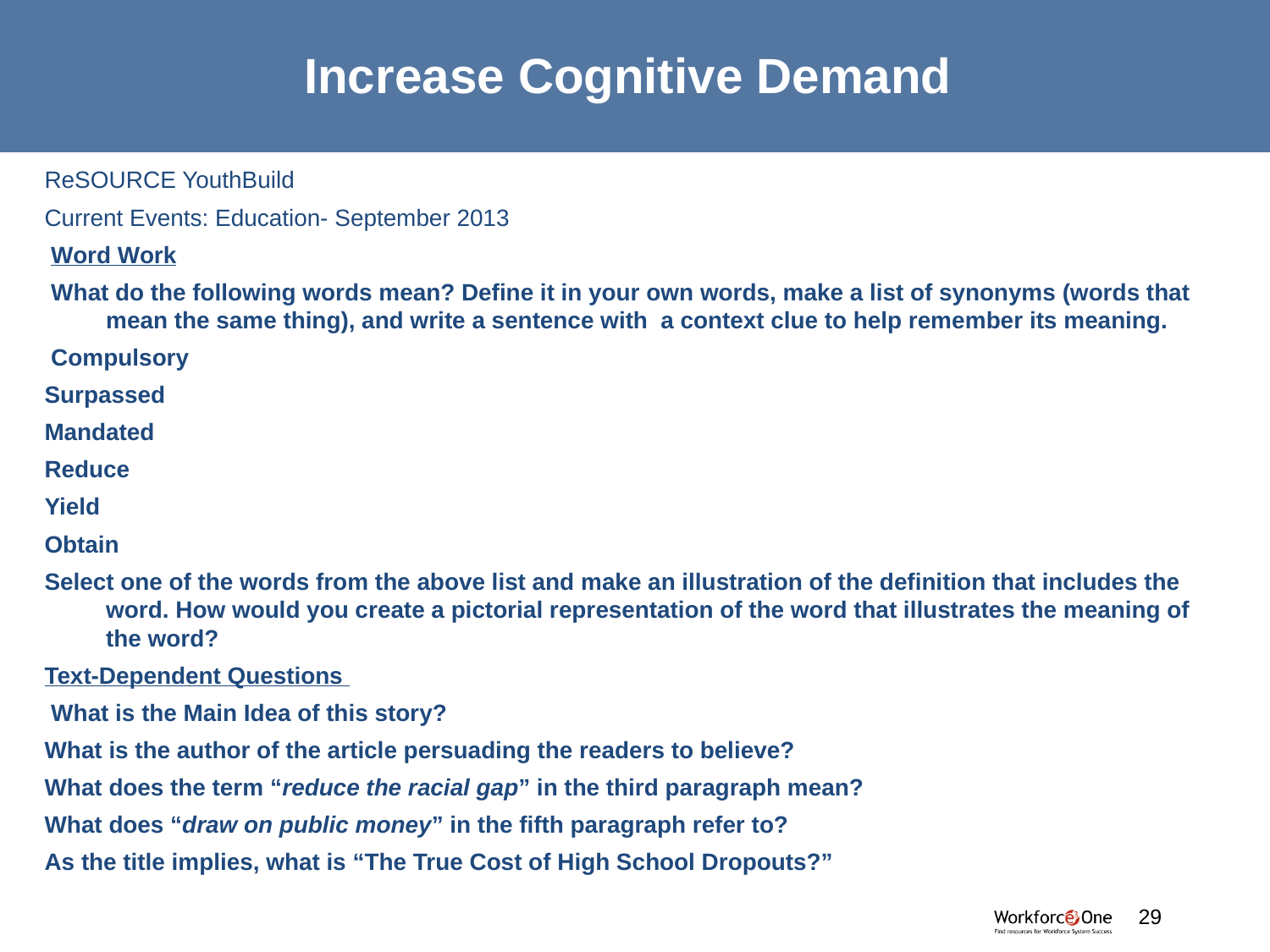

# Increase Cognitive Demand
ReSOURCE YouthBuild
Current Events: Education- September 2013
 Word Work
 What do the following words mean? Define it in your own words, make a list of synonyms (words that mean the same thing), and write a sentence with  a context clue to help remember its meaning.
 Compulsory
Surpassed
Mandated
Reduce
Yield
Obtain
Select one of the words from the above list and make an illustration of the definition that includes the word. How would you create a pictorial representation of the word that illustrates the meaning of the word?
Text-Dependent Questions
 What is the Main Idea of this story?
What is the author of the article persuading the readers to believe?
What does the term “reduce the racial gap” in the third paragraph mean?
What does “draw on public money” in the fifth paragraph refer to?
As the title implies, what is “The True Cost of High School Dropouts?”

#
29